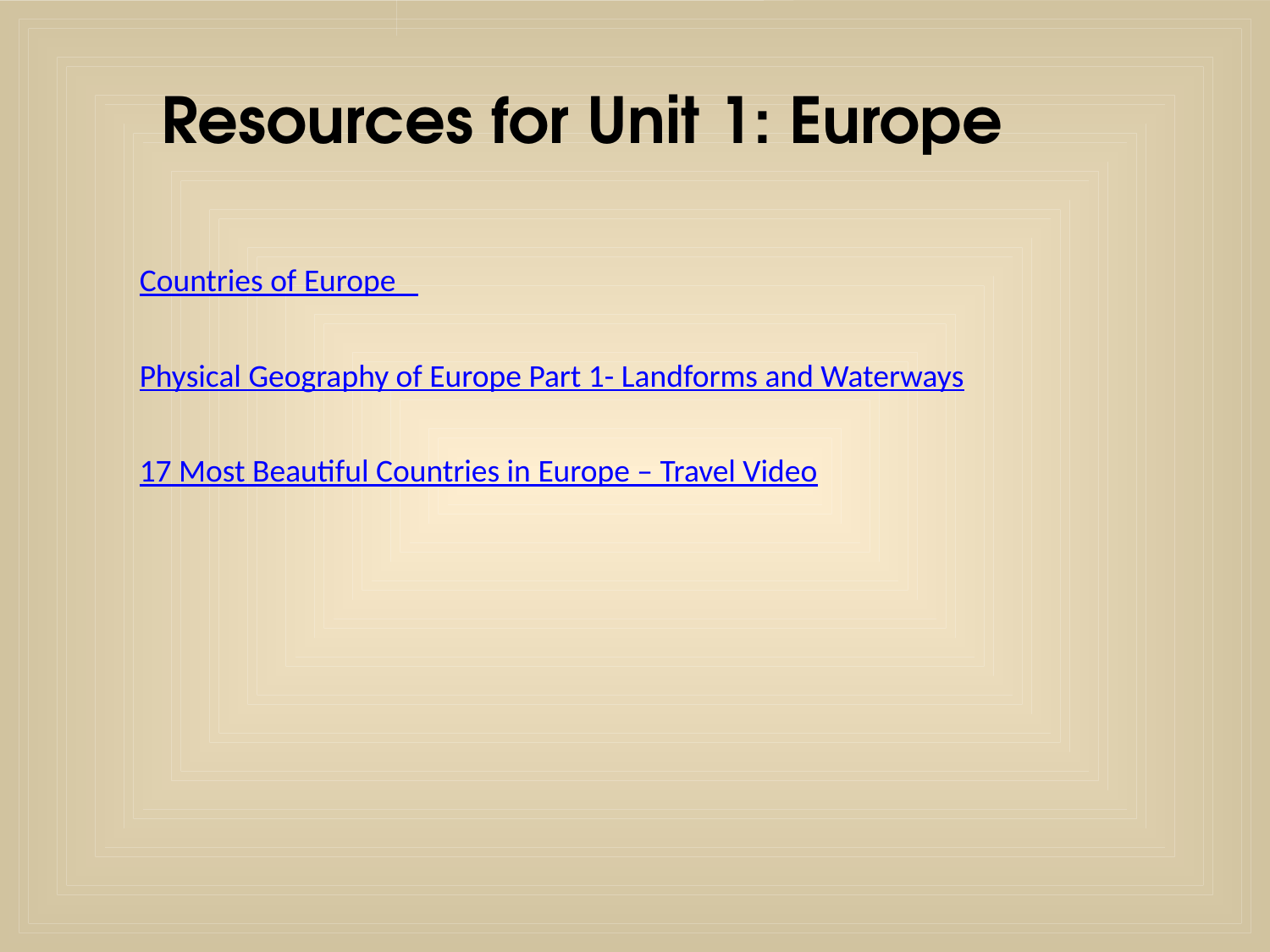

Resources for Unit 1: Europe
Countries of Europe
Physical Geography of Europe Part 1- Landforms and Waterways
17 Most Beautiful Countries in Europe – Travel Video